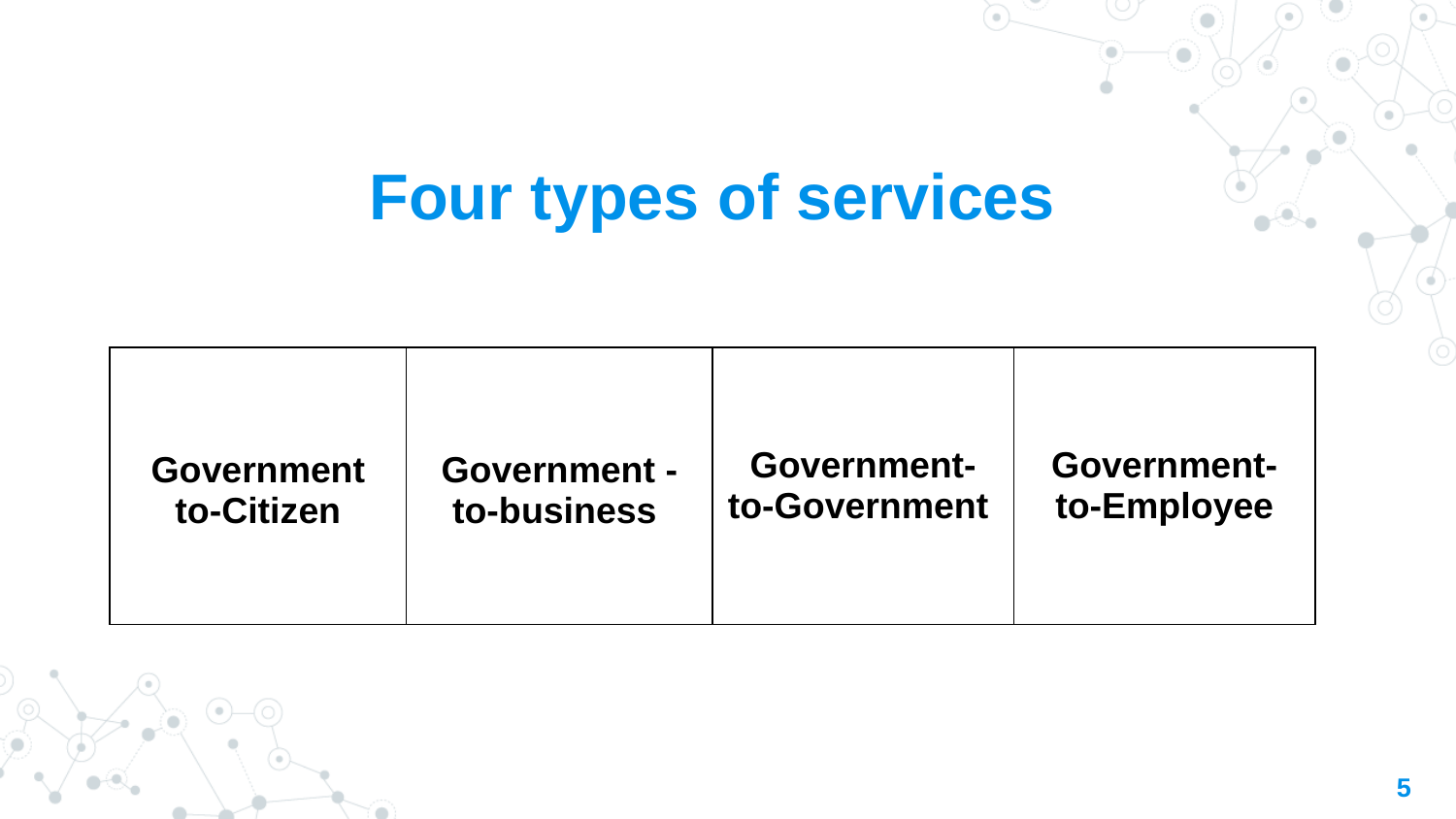

# Four types of services
| Government to-Citizen | Government -to-business | Government-to-Government | Government-to-Employee |
| --- | --- | --- | --- |
5